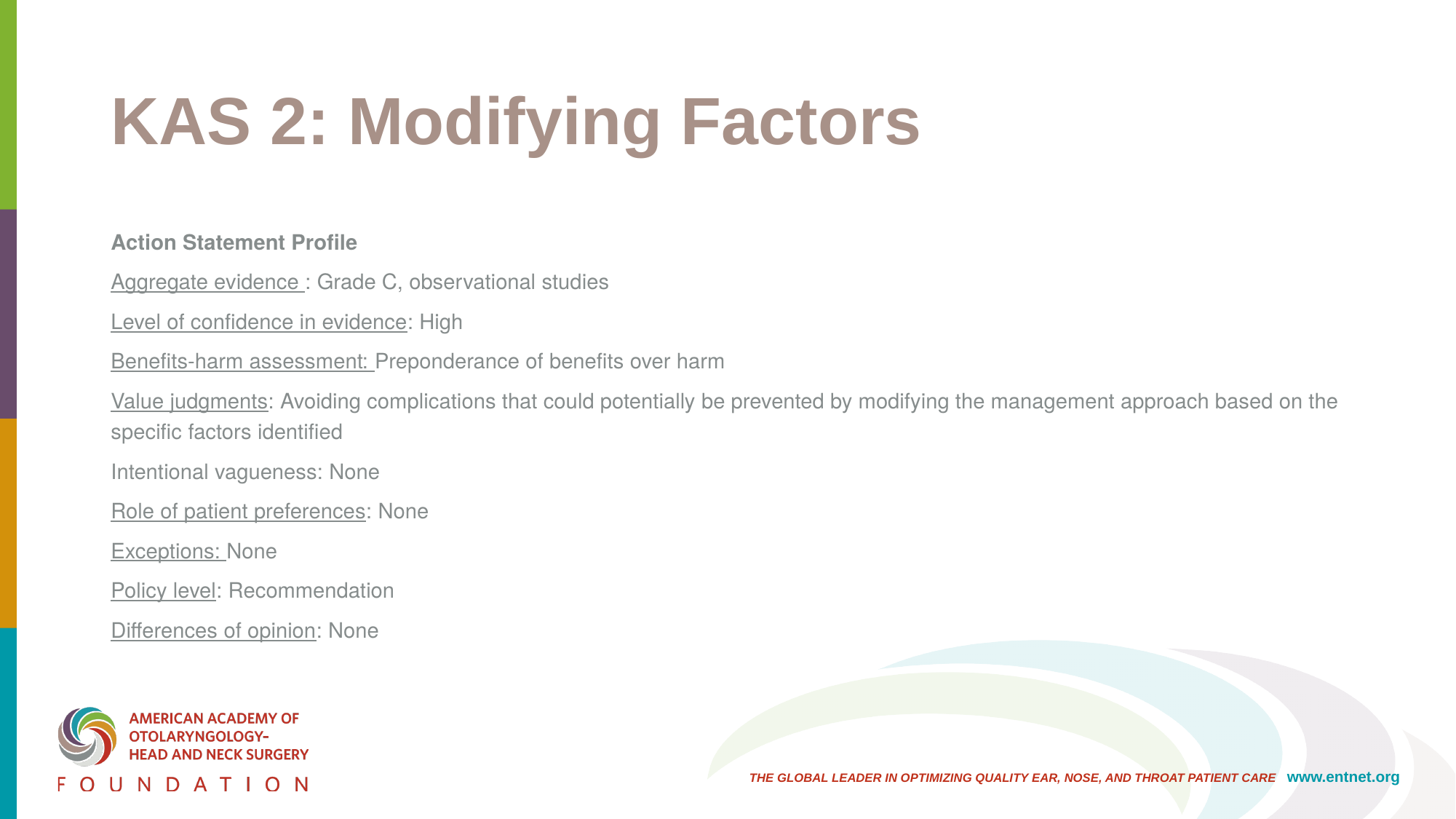

# KAS 2: Modifying Factors
Action Statement Profile
Aggregate evidence : Grade C, observational studies
Level of confidence in evidence: High
Benefits-harm assessment: Preponderance of benefits over harm
Value judgments: Avoiding complications that could potentially be prevented by modifying the management approach based on the specific factors identified
Intentional vagueness: None
Role of patient preferences: None
Exceptions: None
Policy level: Recommendation
Differences of opinion: None